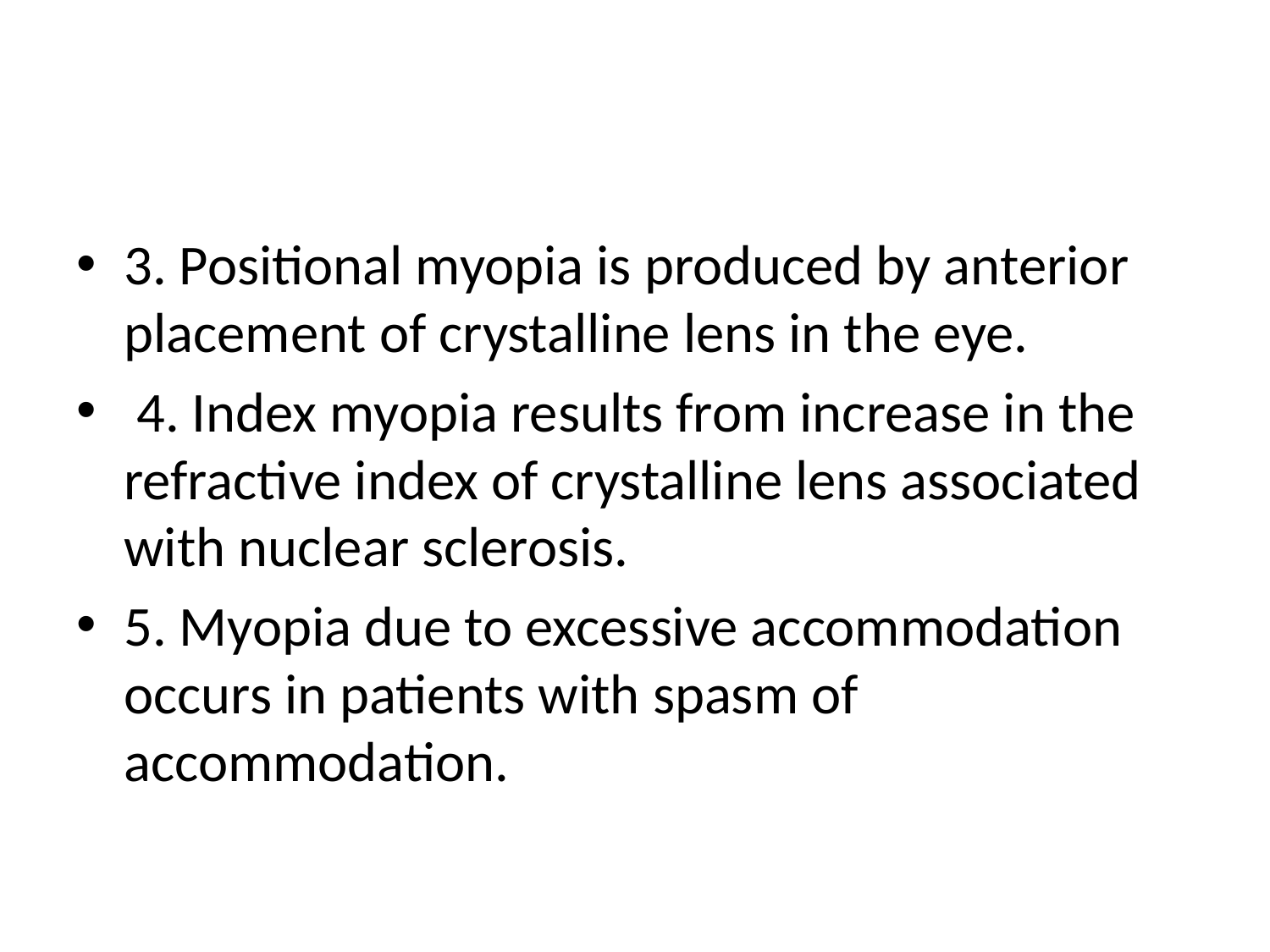

#
3. Positional myopia is produced by anterior placement of crystalline lens in the eye.
 4. Index myopia results from increase in the refractive index of crystalline lens associated with nuclear sclerosis.
5. Myopia due to excessive accommodation occurs in patients with spasm of accommodation.